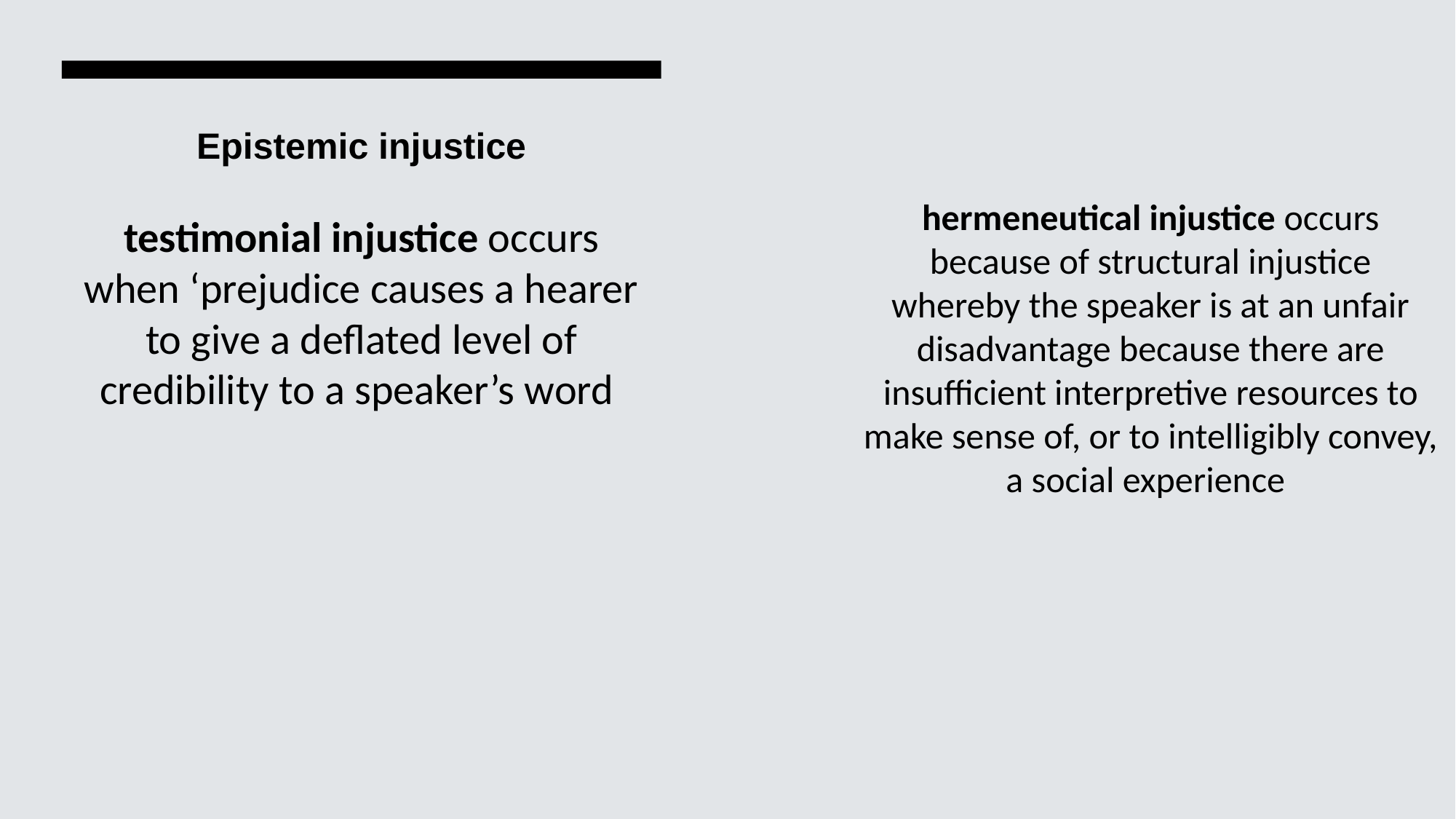

# Epistemic injustice testimonial injustice occurs when ‘prejudice causes a hearer to give a deflated level of credibility to a speaker’s word
hermeneutical injustice occurs because of structural injustice whereby the speaker is at an unfair disadvantage because there are insufficient interpretive resources to make sense of, or to intelligibly convey, a social experience